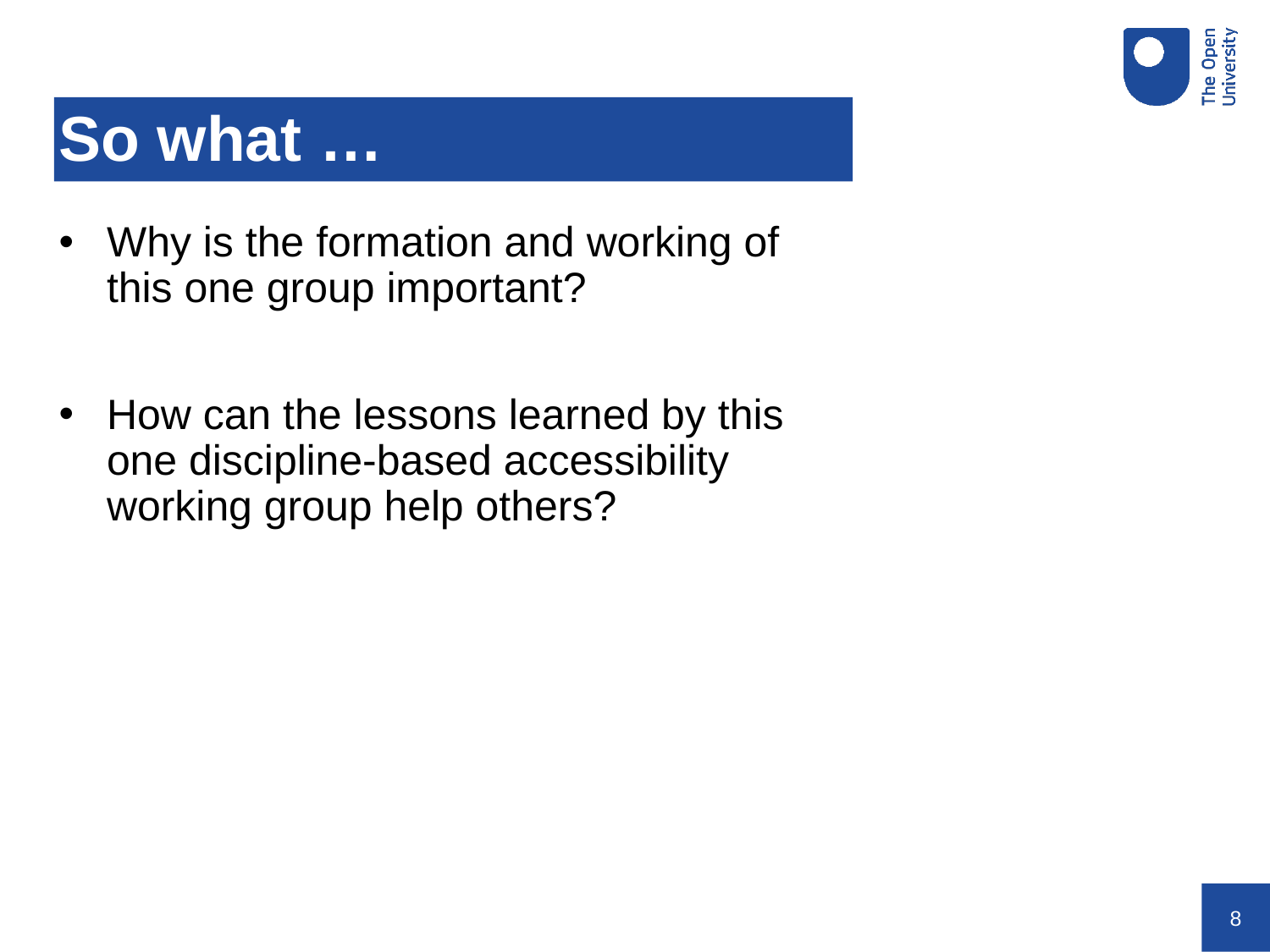

# So what …
Why is the formation and working of this one group important?

How can the lessons learned by this one discipline-based accessibility working group help others?